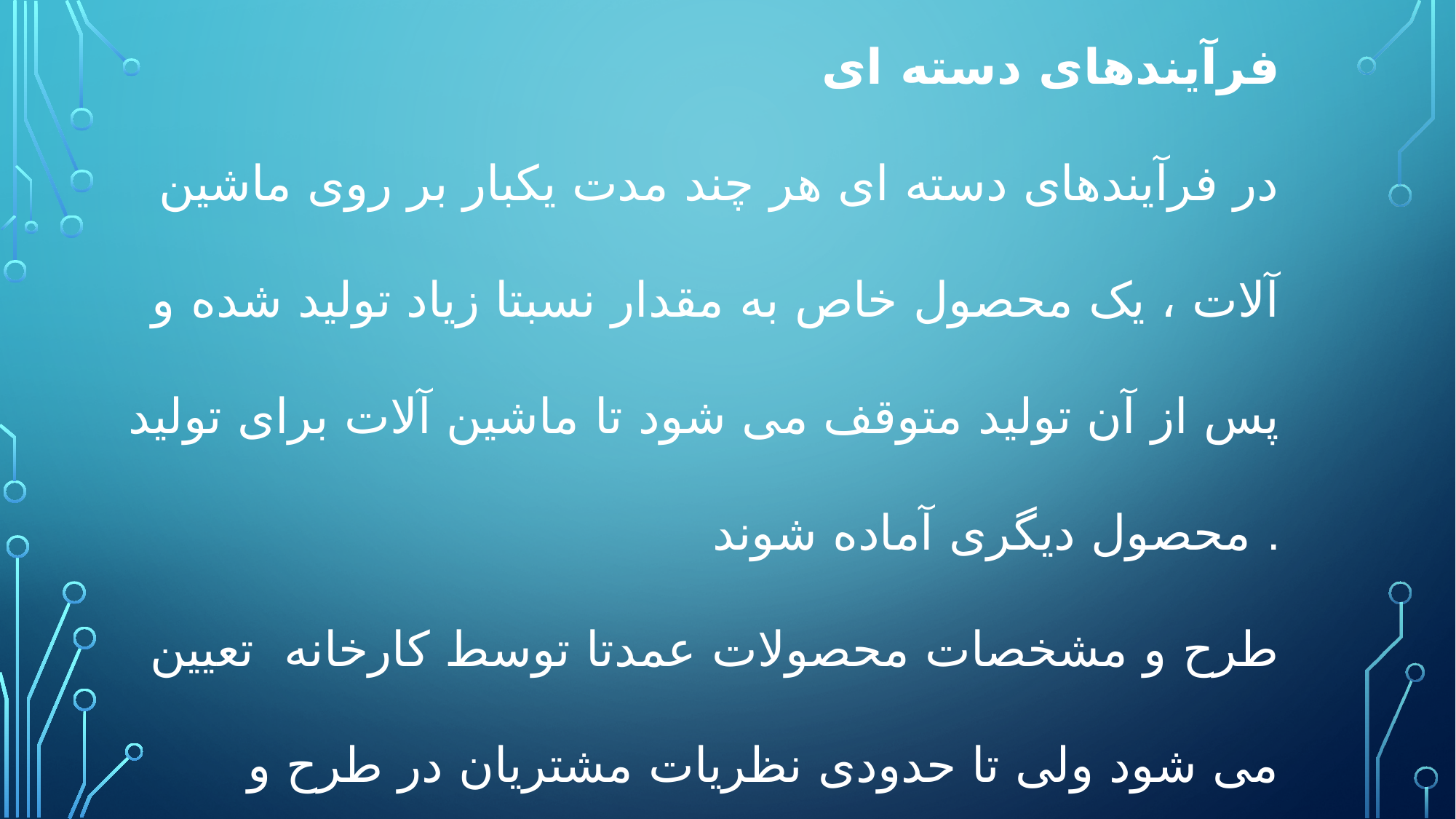

فرآیندهای دسته ای
در فرآیندهای دسته ای هر چند مدت یکبار بر روی ماشین آلات ، یک محصول خاص به مقدار نسبتا زیاد تولید شده و پس از آن تولید متوقف می شود تا ماشین آلات برای تولید محصول دیگری آماده شوند .
طرح و مشخصات محصولات عمدتا توسط کارخانه  تعیین می شود ولی تا حدودی نظریات مشتریان در طرح و مشخصات دخالت داده می شود .
در این نوع صنایع نیز انقطاع تولید امکان پذیر و عملی است .